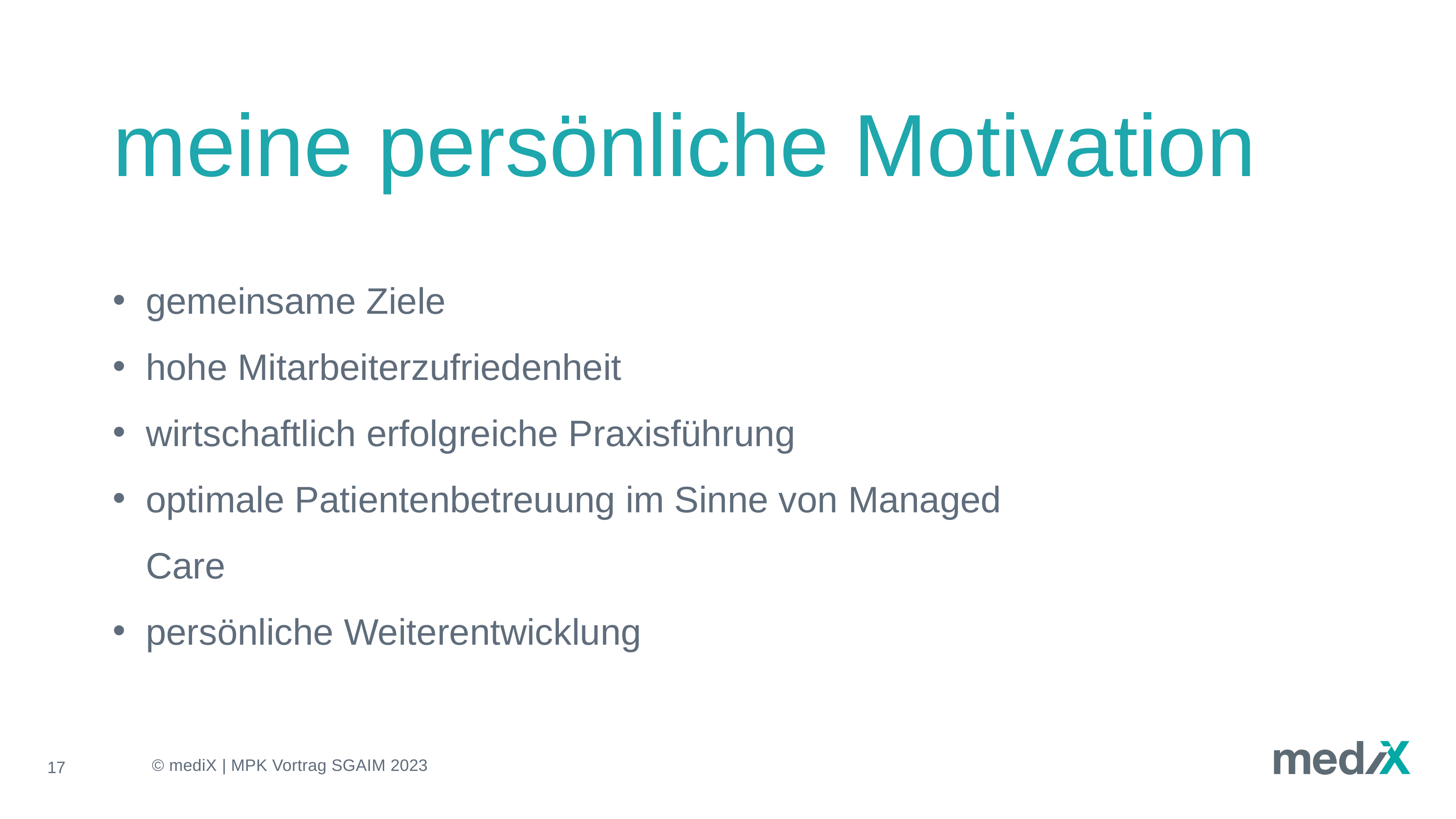

# meine persönliche Motivation
gemeinsame Ziele
hohe Mitarbeiterzufriedenheit
wirtschaftlich erfolgreiche Praxisführung
optimale Patientenbetreuung im Sinne von Managed Care
persönliche Weiterentwicklung

© mediX | MPK Vortrag SGAIM 2023
17